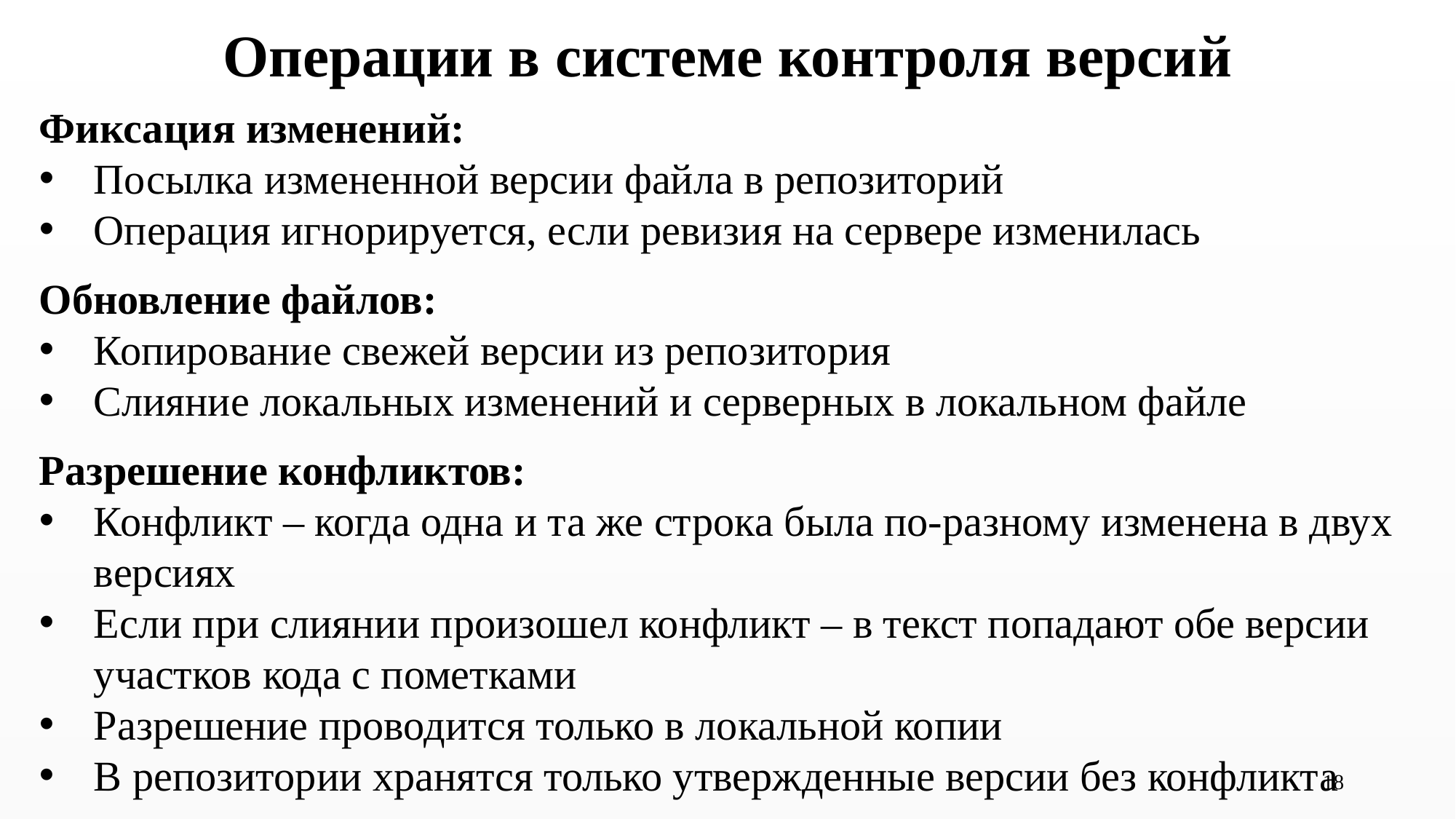

# Операции в системе контроля версий
Фиксация изменений:
Посылка измененной версии файла в репозиторий
Операция игнорируется, если ревизия на сервере изменилась

Обновление файлов:
Копирование свежей версии из репозитория
Слияние локальных изменений и серверных в локальном файле

Разрешение конфликтов:
Конфликт – когда одна и та же строка была по-разному изменена в двух версиях
Если при слиянии произошел конфликт – в текст попадают обе версии участков кода с пометками
Разрешение проводится только в локальной копии
В репозитории хранятся только утвержденные версии без конфликта
18